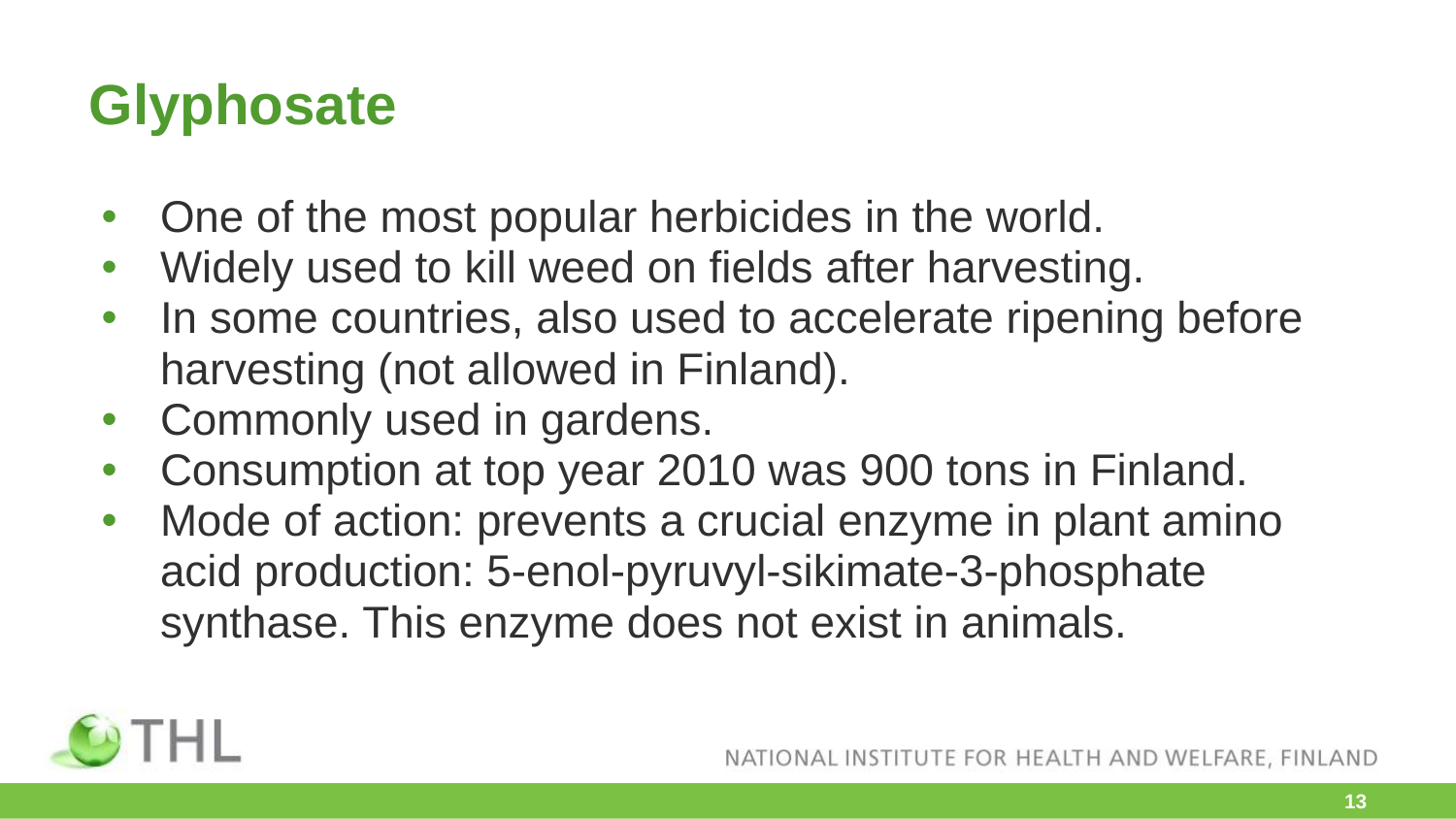

# Glyphosate
One of the most popular herbicides in the world.
Widely used to kill weed on fields after harvesting.
In some countries, also used to accelerate ripening before harvesting (not allowed in Finland).
Commonly used in gardens.
Consumption at top year 2010 was 900 tons in Finland.
Mode of action: prevents a crucial enzyme in plant amino acid production: 5-enol-pyruvyl-sikimate-3-phosphate synthase. This enzyme does not exist in animals.
13